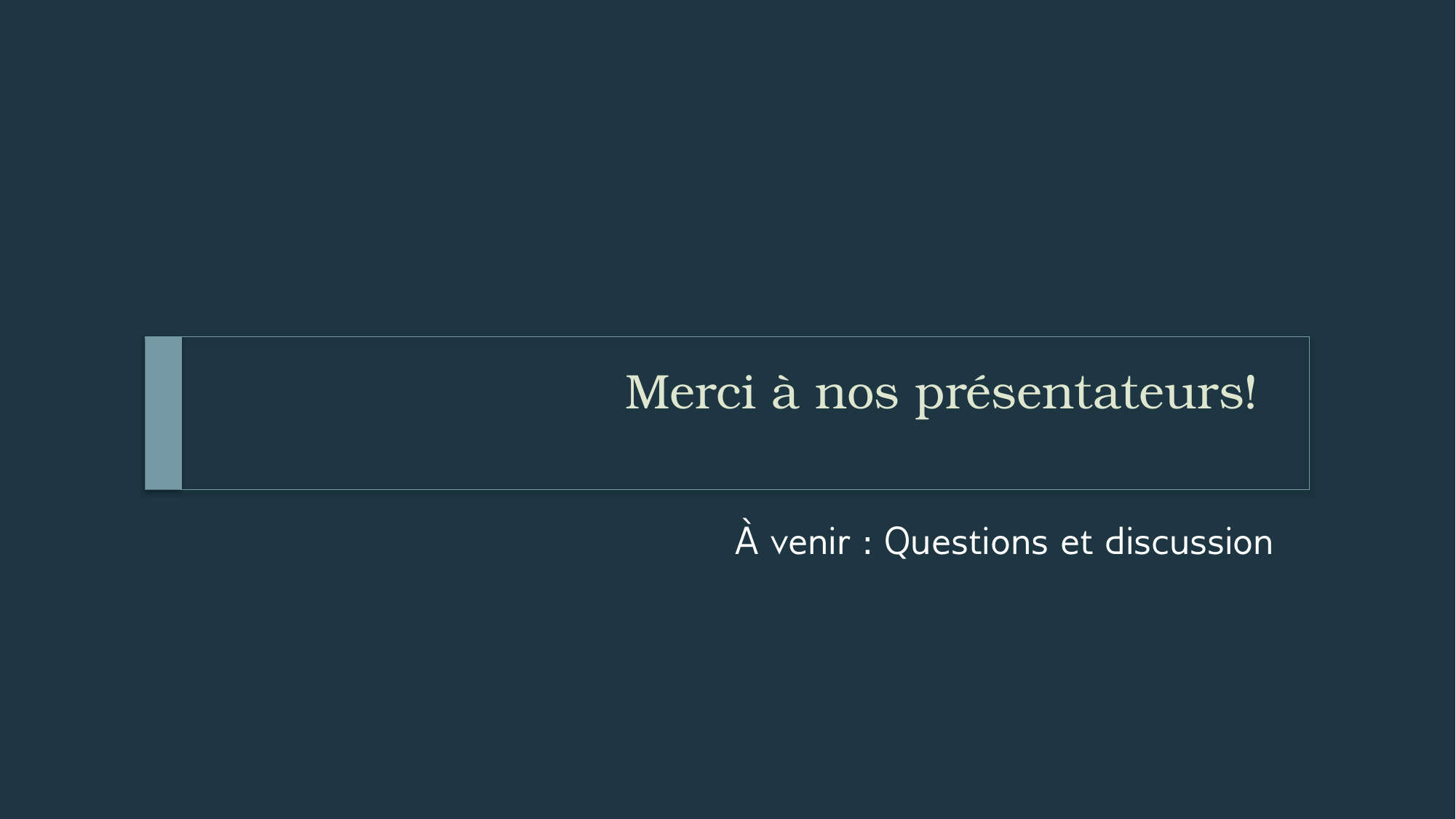

# Merci à nos présentateurs!
À venir : Questions et discussion